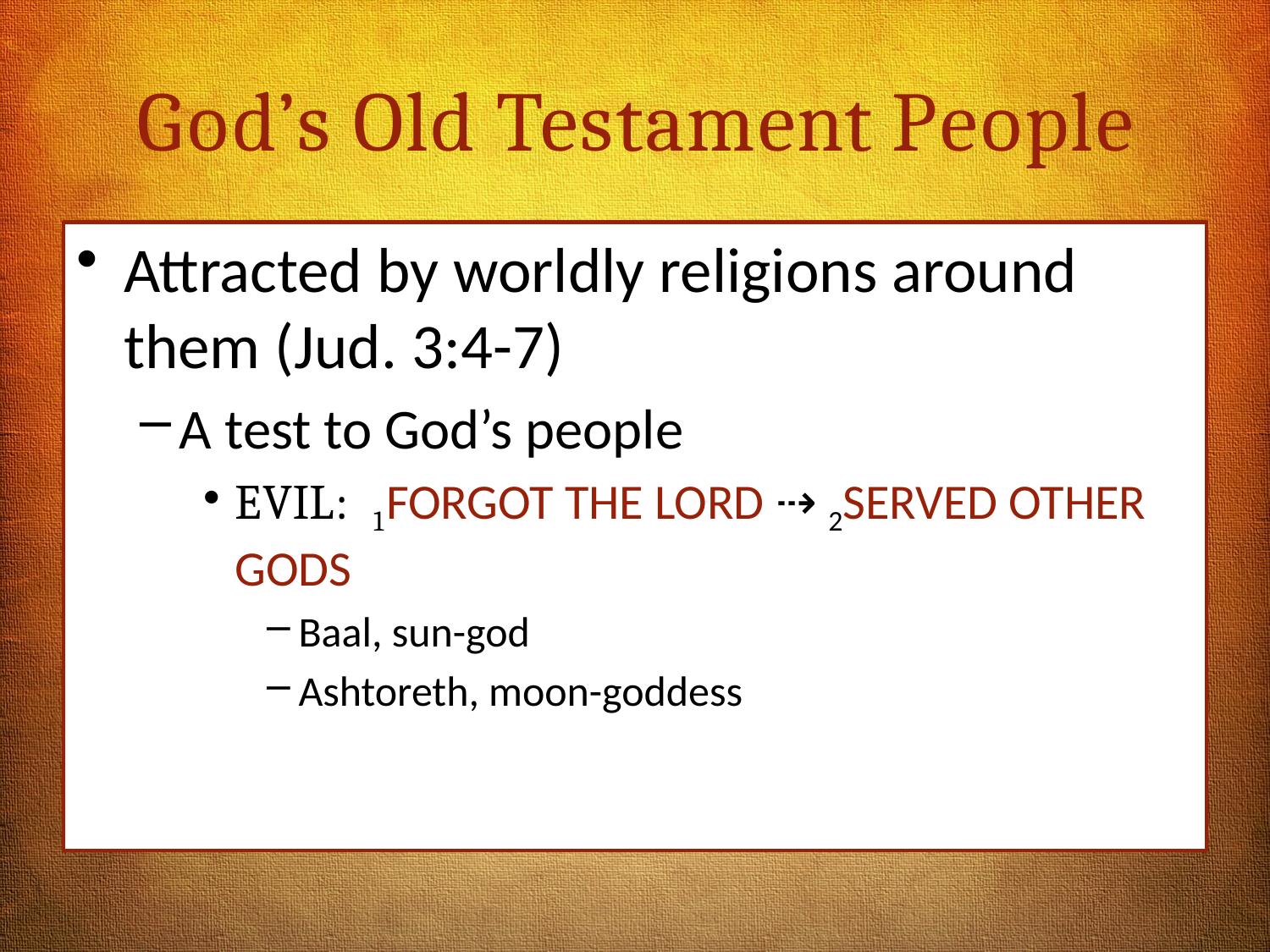

# God’s Old Testament People
Attracted by worldly religions around them (Jud. 3:4-7)
A test to God’s people
EVIL:  1FORGOT THE LORD ⇢ 2SERVED OTHER GODS
Baal, sun-god
Ashtoreth, moon-goddess